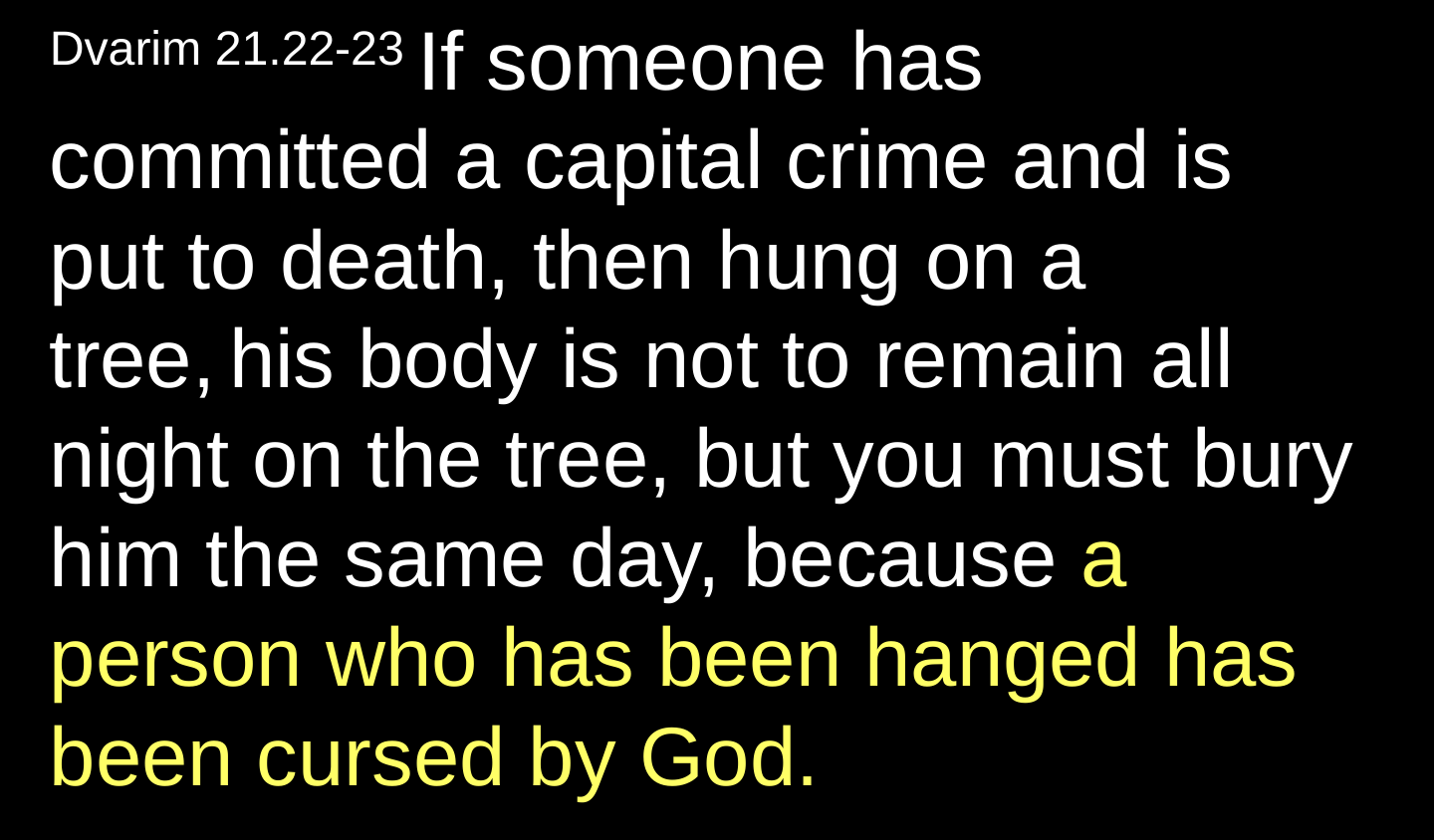

Dvarim 21.22-23 If someone has committed a capital crime and is put to death, then hung on a tree, his body is not to remain all night on the tree, but you must bury him the same day, because a person who has been hanged has been cursed by God.